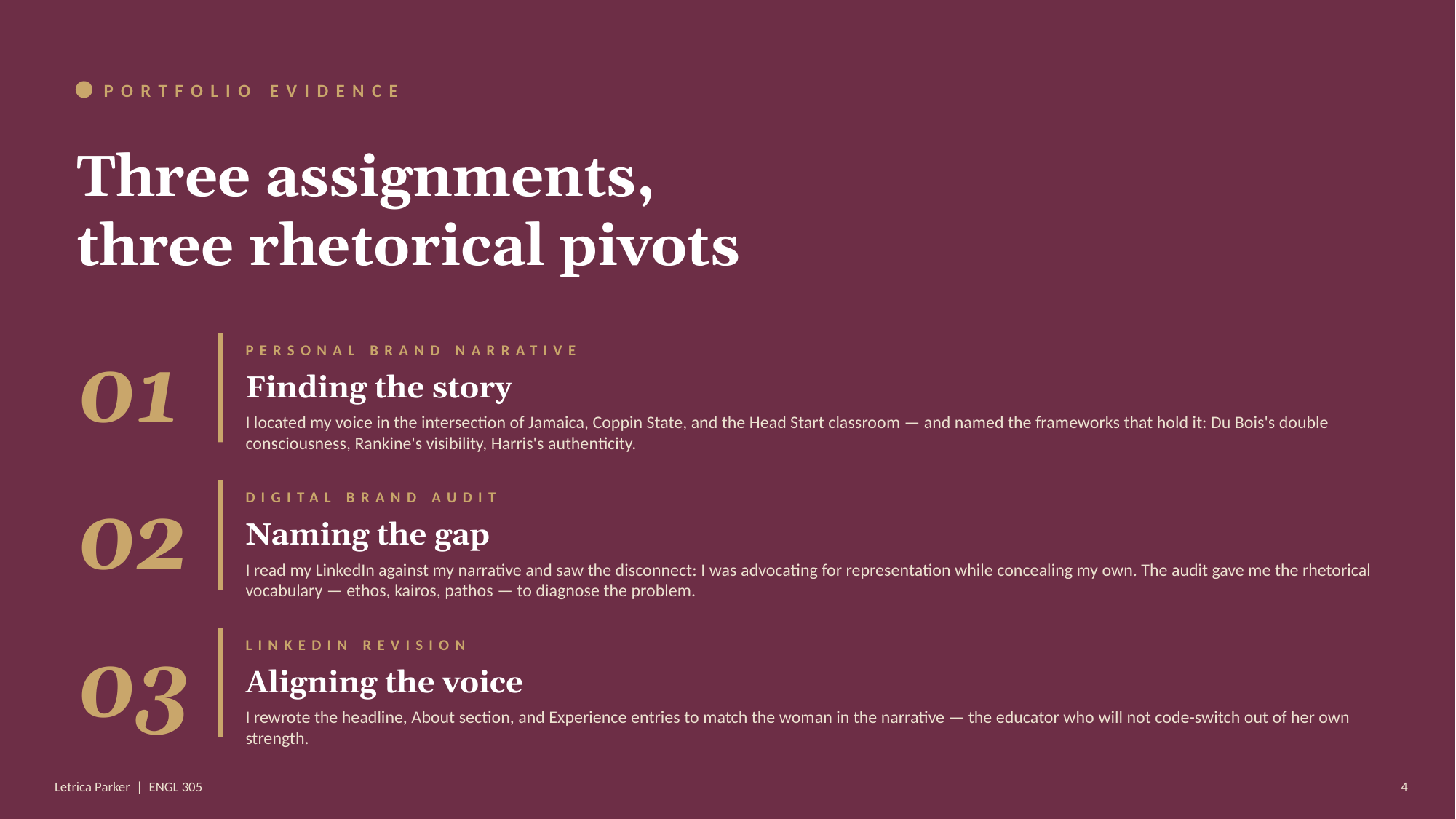

PORTFOLIO EVIDENCE

Three assignments,
three rhetorical pivots
01

PERSONAL BRAND NARRATIVE
Finding the story
I located my voice in the intersection of Jamaica, Coppin State, and the Head Start classroom — and named the frameworks that hold it: Du Bois's double consciousness, Rankine's visibility, Harris's authenticity.
02

DIGITAL BRAND AUDIT
Naming the gap
I read my LinkedIn against my narrative and saw the disconnect: I was advocating for representation while concealing my own. The audit gave me the rhetorical vocabulary — ethos, kairos, pathos — to diagnose the problem.
03

LINKEDIN REVISION
Aligning the voice
I rewrote the headline, About section, and Experience entries to match the woman in the narrative — the educator who will not code-switch out of her own strength.

Letrica Parker  |  ENGL 305
Letrica Parker  |  ENGL 305
4
4